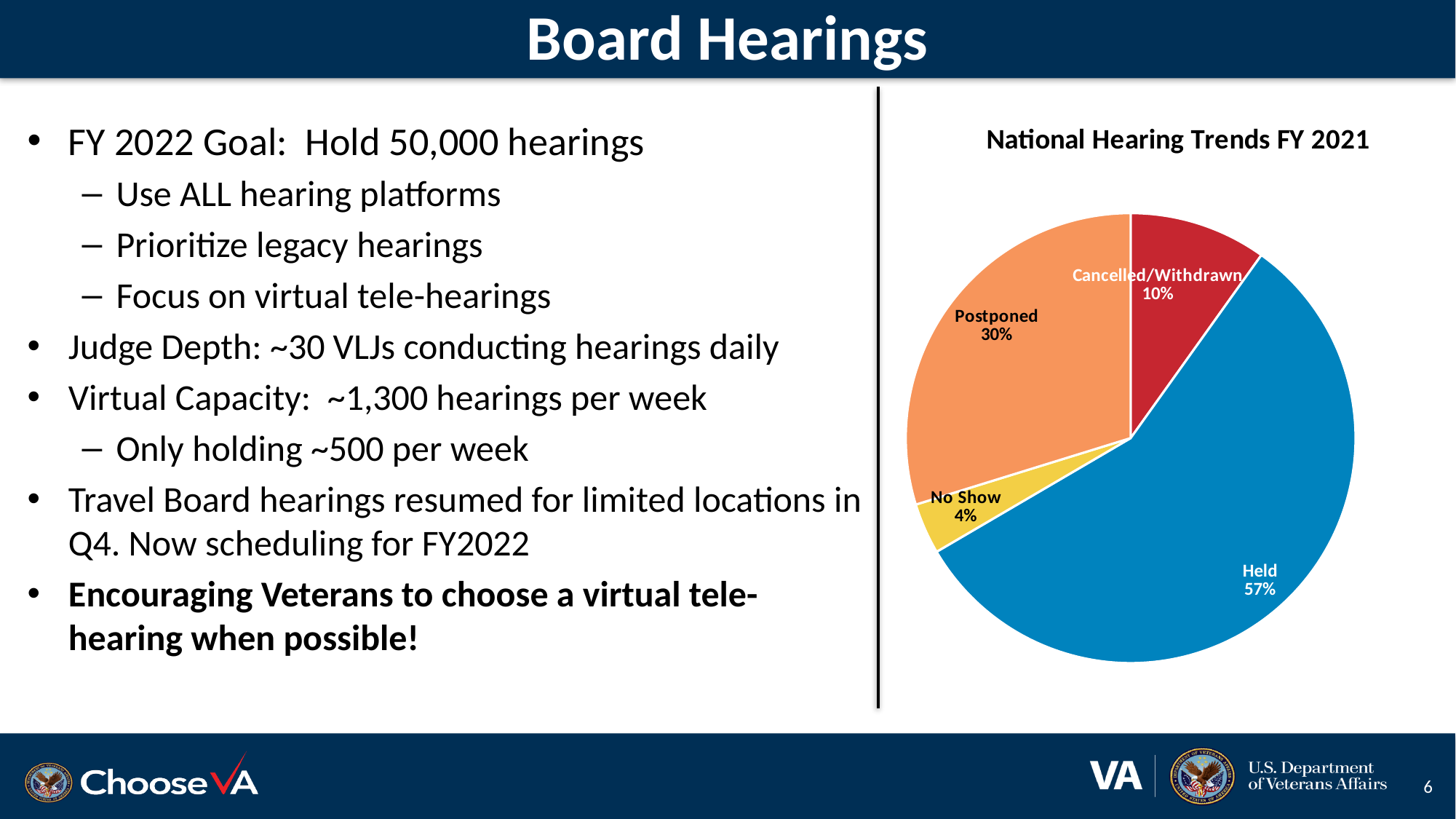

# Board Hearings

### Chart: National Hearing Trends FY 2021

| Category | Cancelled/Withdrawn |
|---|---|
| Cancelled/Withdrawn | 4143.0 |
| Held | 23777.0 |
| No Show | 1534.0 |
| Postponed | 12489.0 |
FY 2022 Goal:  Hold 50,000 hearings
Use ALL hearing platforms
Prioritize legacy hearings
Focus on virtual tele-hearings
Judge Depth: ~30 VLJs conducting hearings daily
Virtual Capacity:  ~1,300 hearings per week
Only holding ~500 per week
Travel Board hearings resumed for limited locations in Q4. Now scheduling for FY2022
Encouraging Veterans to choose a virtual tele-hearing when possible!

6